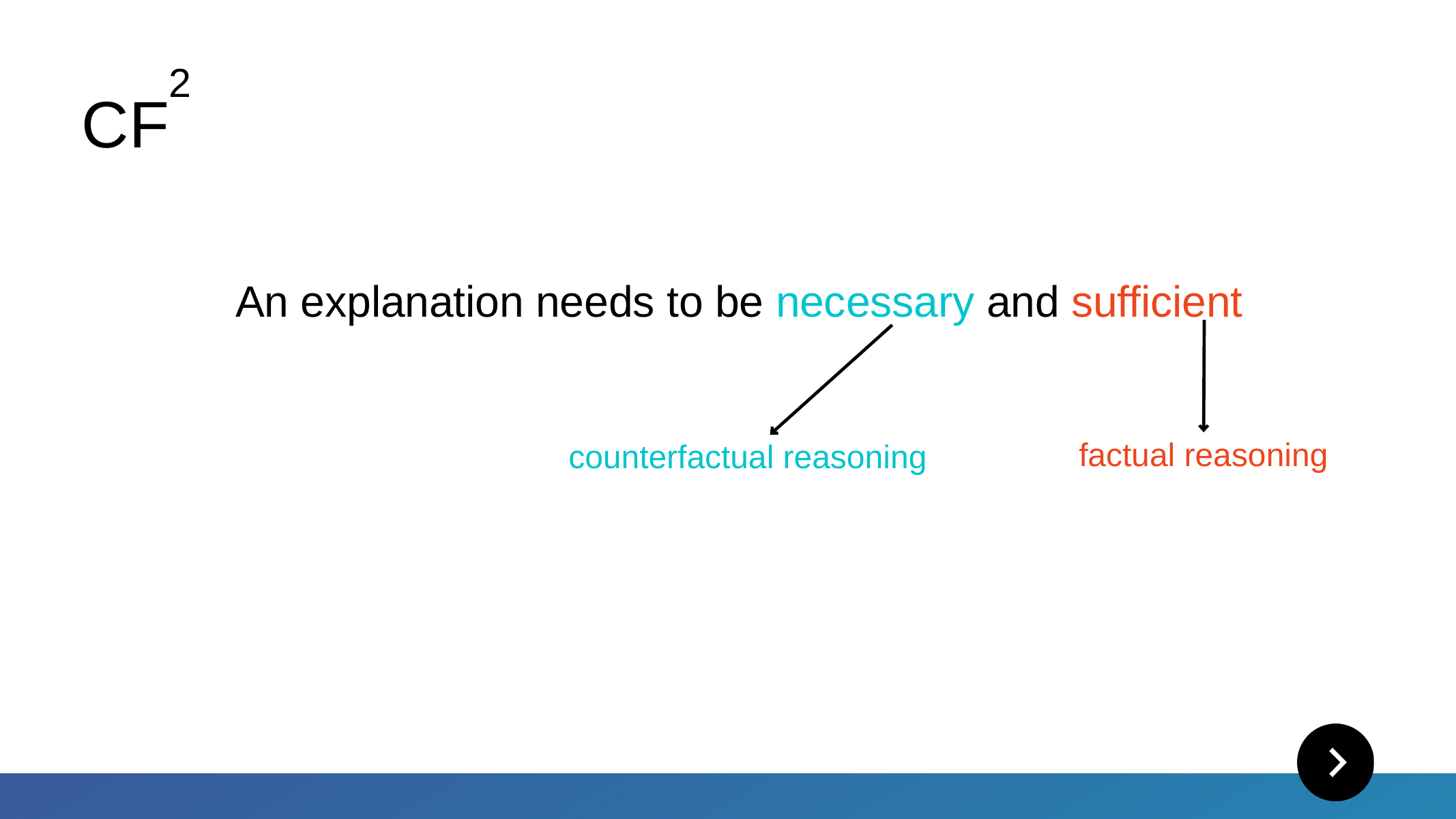

2
CF
 An explanation needs to be necessary and sufficient

factual reasoning
counterfactual reasoning